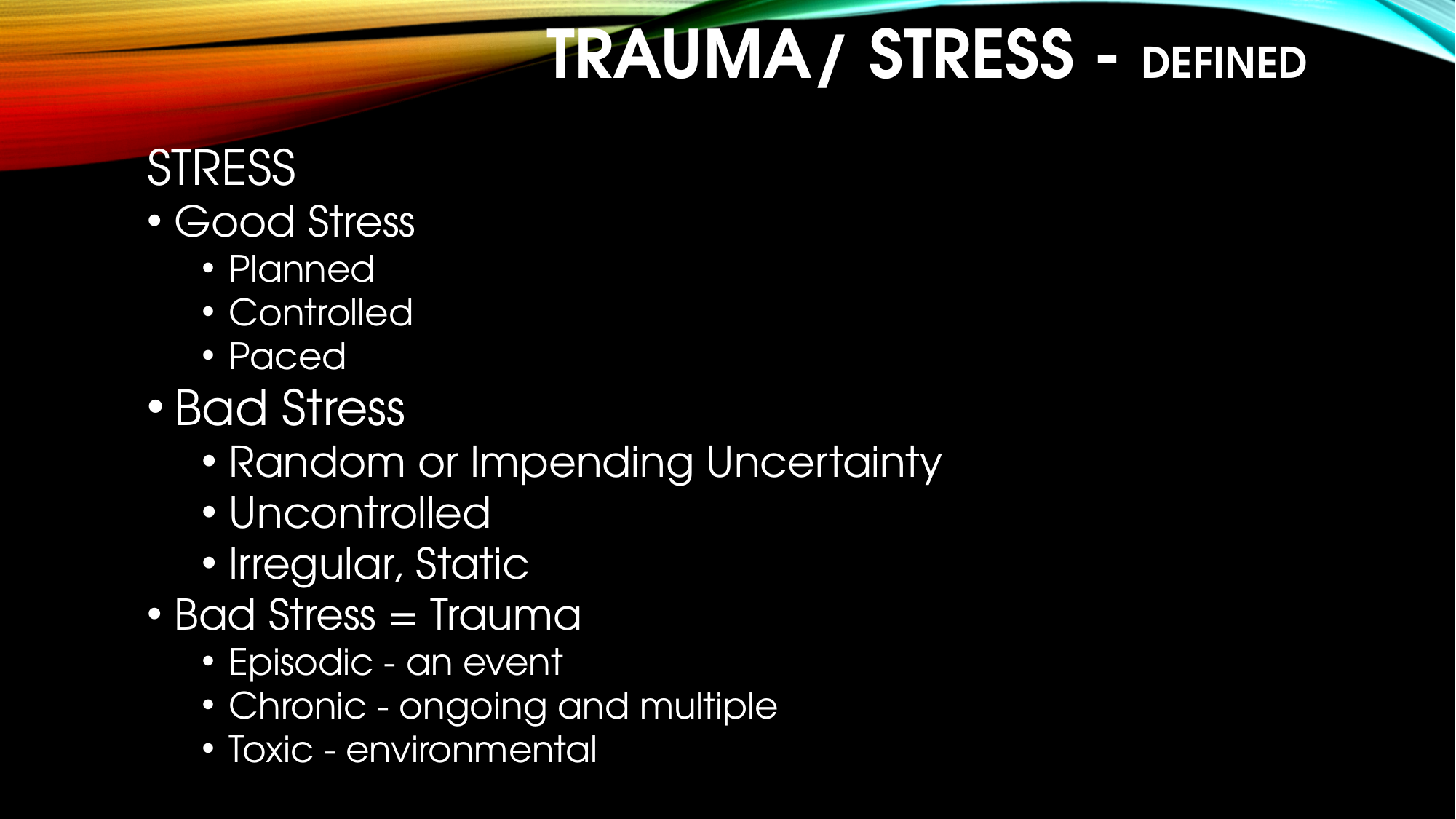

# Trauma/ Stress - defined
STRESS
Good Stress
Planned
Controlled
Paced
Bad Stress
Random or Impending Uncertainty
Uncontrolled
Irregular, Static
Bad Stress = Trauma
Episodic - an event
Chronic - ongoing and multiple
Toxic - environmental